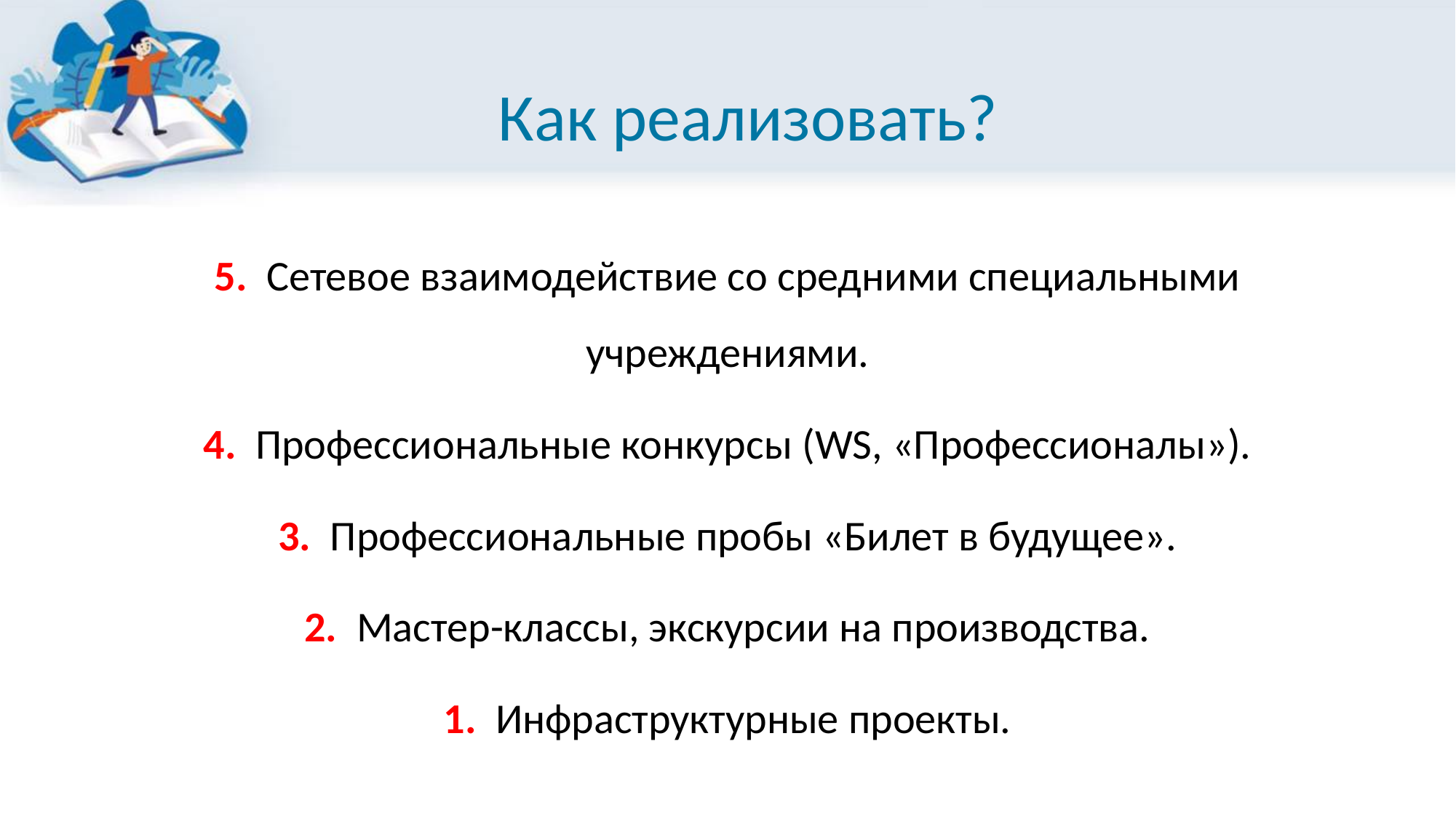

# Как реализовать?
5.  Сетевое взаимодействие со средними специальными учреждениями.
4.  Профессиональные конкурсы (WS, «Профессионалы»).
3.  Профессиональные пробы «Билет в будущее».
2.  Мастер-классы, экскурсии на производства.
1.  Инфраструктурные проекты.